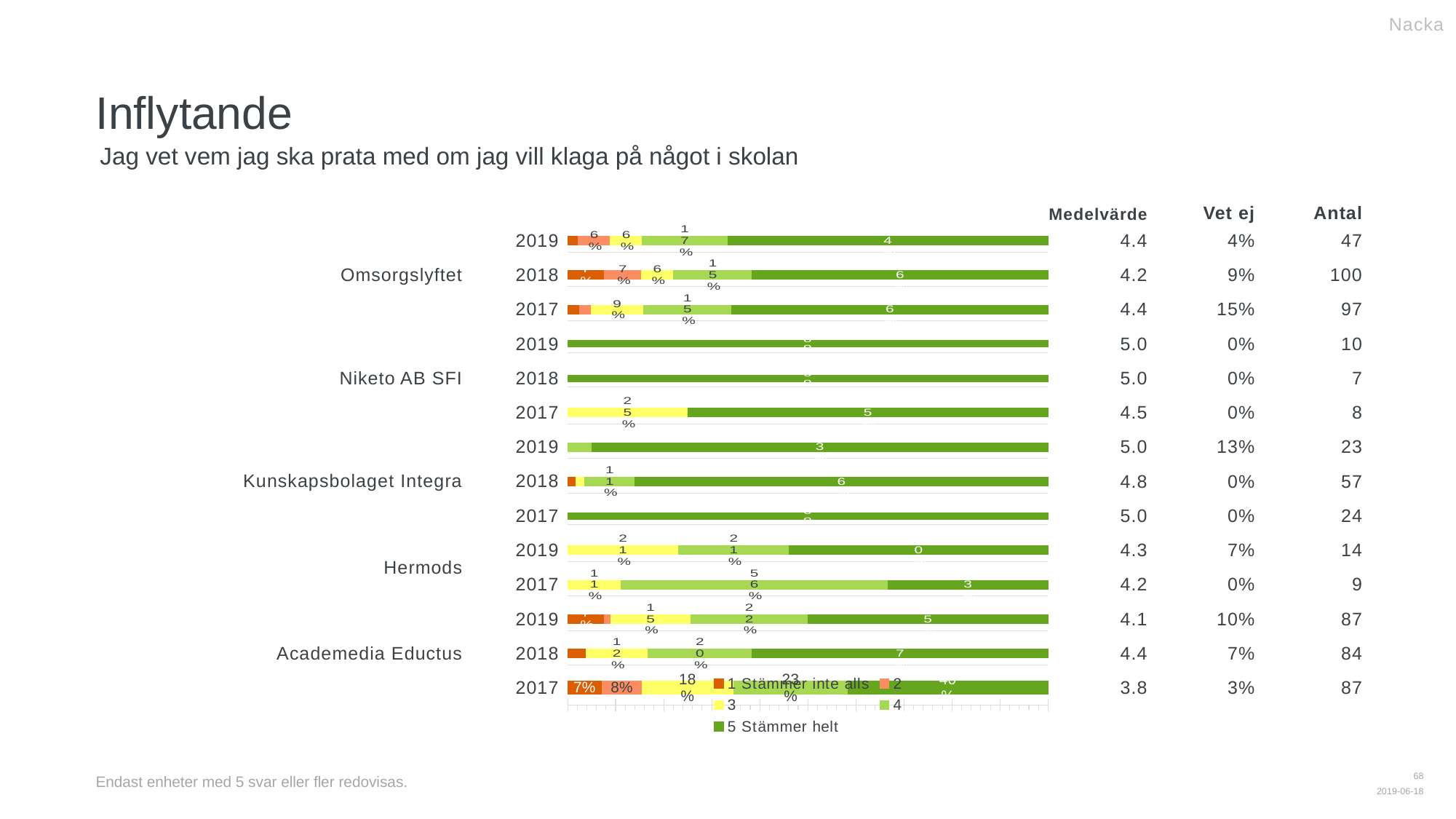

Nacka
Inflytande
Jag vet vem jag ska prata med om jag vill klaga på något i skolan
|  |  |  |  |  |  |  |
| --- | --- | --- | --- | --- | --- | --- |
|  |  |  |  | 4.4 | 4% | 47 |
|  |  |  |  | 4.2 | 9% | 100 |
|  |  |  |  | 4.4 | 15% | 97 |
|  |  |  |  | 5.0 | 0% | 10 |
|  |  |  |  | 5.0 | 0% | 7 |
|  |  |  |  | 4.5 | 0% | 8 |
|  |  |  |  | 5.0 | 13% | 23 |
|  |  |  |  | 4.8 | 0% | 57 |
|  |  |  |  | 5.0 | 0% | 24 |
|  |  |  |  | 4.3 | 7% | 14 |
|  |  |  |  | 4.2 | 0% | 9 |
|  |  |  |  | 4.1 | 10% | 87 |
|  |  |  |  | 4.4 | 7% | 84 |
|  |  |  |  | 3.8 | 3% | 87 |
Medelvärde
Vet ej
Antal
Omsorgslyftet
2019

### Chart

| Category |  |  |  |  |  |
|---|---|---|---|---|---|
| 2019 | 0.021277 | 0.06383 | 0.06383 | 0.170213 | 0.638298 |
2018

### Chart

| Category |  |  |  |  |  |
|---|---|---|---|---|---|
| 2018 | 0.07 | 0.07 | 0.06 | 0.15 | 0.56 |
2017

### Chart

| Category |  |  |  |  |  |
|---|---|---|---|---|---|
| 2017 | 0.020619 | 0.020619 | 0.092784 | 0.154639 | 0.556701 |
Niketo AB SFI
2019

### Chart

| Category |  |  |  |  |  |
|---|---|---|---|---|---|
| 2019 | 0.0 | 0.0 | 0.0 | 0.0 | 1.0 |
2018

### Chart

| Category |  |  |  |  |  |
|---|---|---|---|---|---|
| 2018 | 0.0 | 0.0 | 0.0 | 0.0 | 1.0 |
2017

### Chart

| Category |  |  |  |  |  |
|---|---|---|---|---|---|
| 2017 | 0.0 | 0.0 | 0.25 | 0.0 | 0.75 |
Kunskapsbolaget Integra
2019

### Chart

| Category |  |  |  |  |  |
|---|---|---|---|---|---|
| 2019 | 0.0 | 0.0 | 0.0 | 0.043478 | 0.826087 |
2018

### Chart

| Category |  |  |  |  |  |
|---|---|---|---|---|---|
| 2018 | 0.017544 | 0.0 | 0.017544 | 0.105263 | 0.859649 |
2017

### Chart

| Category |  |  |  |  |  |
|---|---|---|---|---|---|
| 2017 | 0.0 | 0.0 | 0.0 | 0.0 | 1.0 |
Hermods
2019

### Chart

| Category |  |  |  |  |  |
|---|---|---|---|---|---|
| 2019 | 0.0 | 0.0 | 0.214286 | 0.214286 | 0.5 |
2017

### Chart

| Category |  |  |  |  |  |
|---|---|---|---|---|---|
| 2017 | 0.0 | 0.0 | 0.111111 | 0.555556 | 0.333333 |
Academedia Eductus
2019

### Chart

| Category |  |  |  |  |  |
|---|---|---|---|---|---|
| 2019 | 0.068966 | 0.011494 | 0.149425 | 0.218391 | 0.448276 |
2018

### Chart

| Category |  |  |  |  |  |
|---|---|---|---|---|---|
| 2018 | 0.035714 | 0.0 | 0.119048 | 0.202381 | 0.571429 |
2017

### Chart

| Category |  |  |  |  |  |
|---|---|---|---|---|---|
| 2017 | 0.068966 | 0.08046 | 0.183908 | 0.229885 | 0.402299 |
Endast enheter med 5 svar eller fler redovisas.
68
2019-06-18